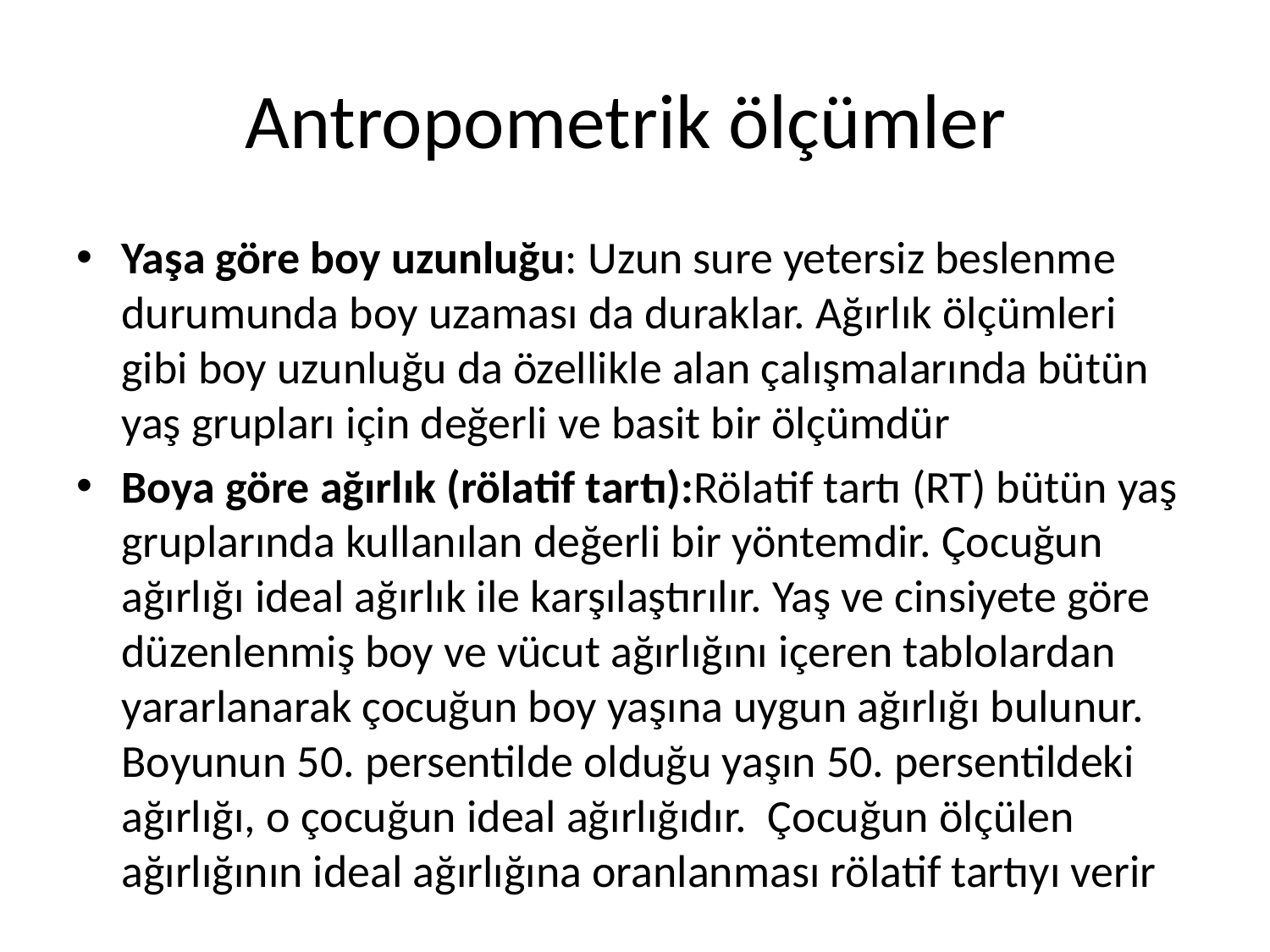

# Antropometrik ölçümler
Yaşa göre boy uzunluğu: Uzun sure yetersiz beslenme durumunda boy uzaması da duraklar. Ağırlık ölçümleri gibi boy uzunluğu da özellikle alan çalışmalarında bütün yaş grupları için değerli ve basit bir ölçümdür
Boya göre ağırlık (rölatif tartı):Rölatif tartı (RT) bütün yaş gruplarında kullanılan değerli bir yöntemdir. Çocuğun ağırlığı ideal ağırlık ile karşılaştırılır. Yaş ve cinsiyete göre düzenlenmiş boy ve vücut ağırlığını içeren tablolardan yararlanarak çocuğun boy yaşına uygun ağırlığı bulunur. Boyunun 50. persentilde olduğu yaşın 50. persentildeki ağırlığı, o çocuğun ideal ağırlığıdır.  Çocuğun ölçülen ağırlığının ideal ağırlığına oranlanması rölatif tartıyı verir